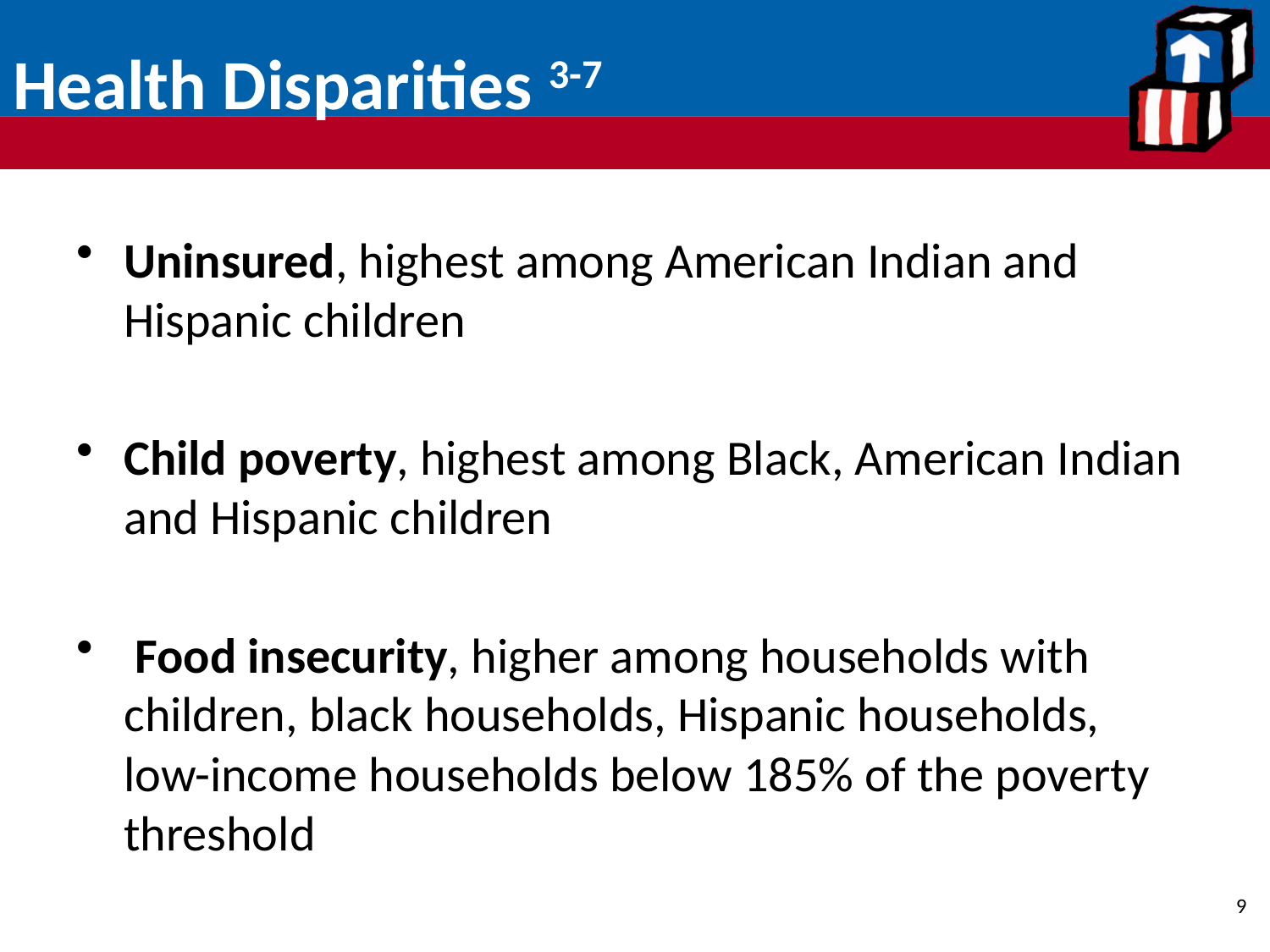

# Health Disparities 3-7
Uninsured, highest among American Indian and Hispanic children

Child poverty, highest among Black, American Indian and Hispanic children

 Food insecurity, higher among households with children, black households, Hispanic households, low-income households below 185% of the poverty threshold

9